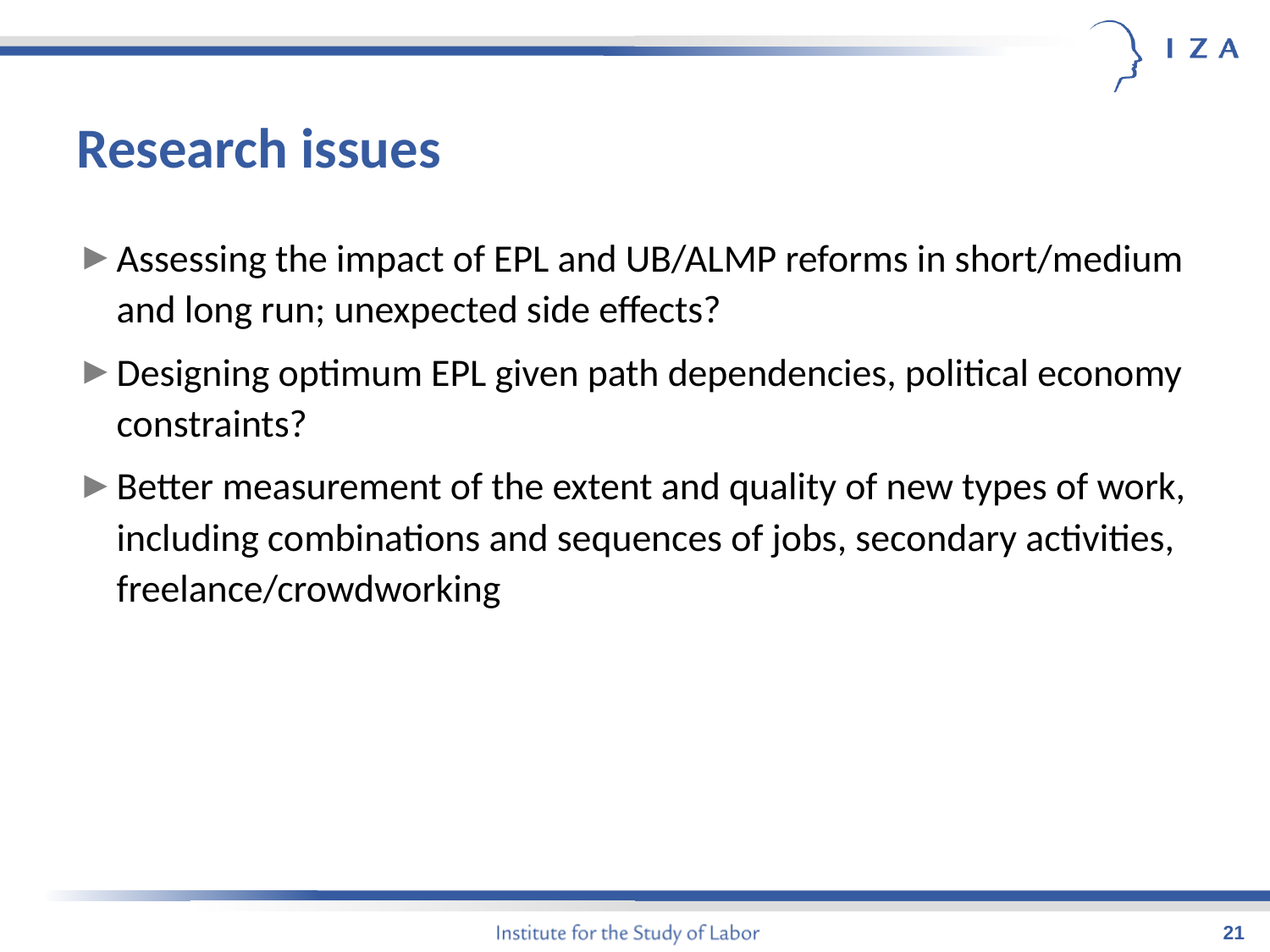

# Research issues
Assessing the impact of EPL and UB/ALMP reforms in short/medium and long run; unexpected side effects?
Designing optimum EPL given path dependencies, political economy constraints?
Better measurement of the extent and quality of new types of work, including combinations and sequences of jobs, secondary activities, freelance/crowdworking

21